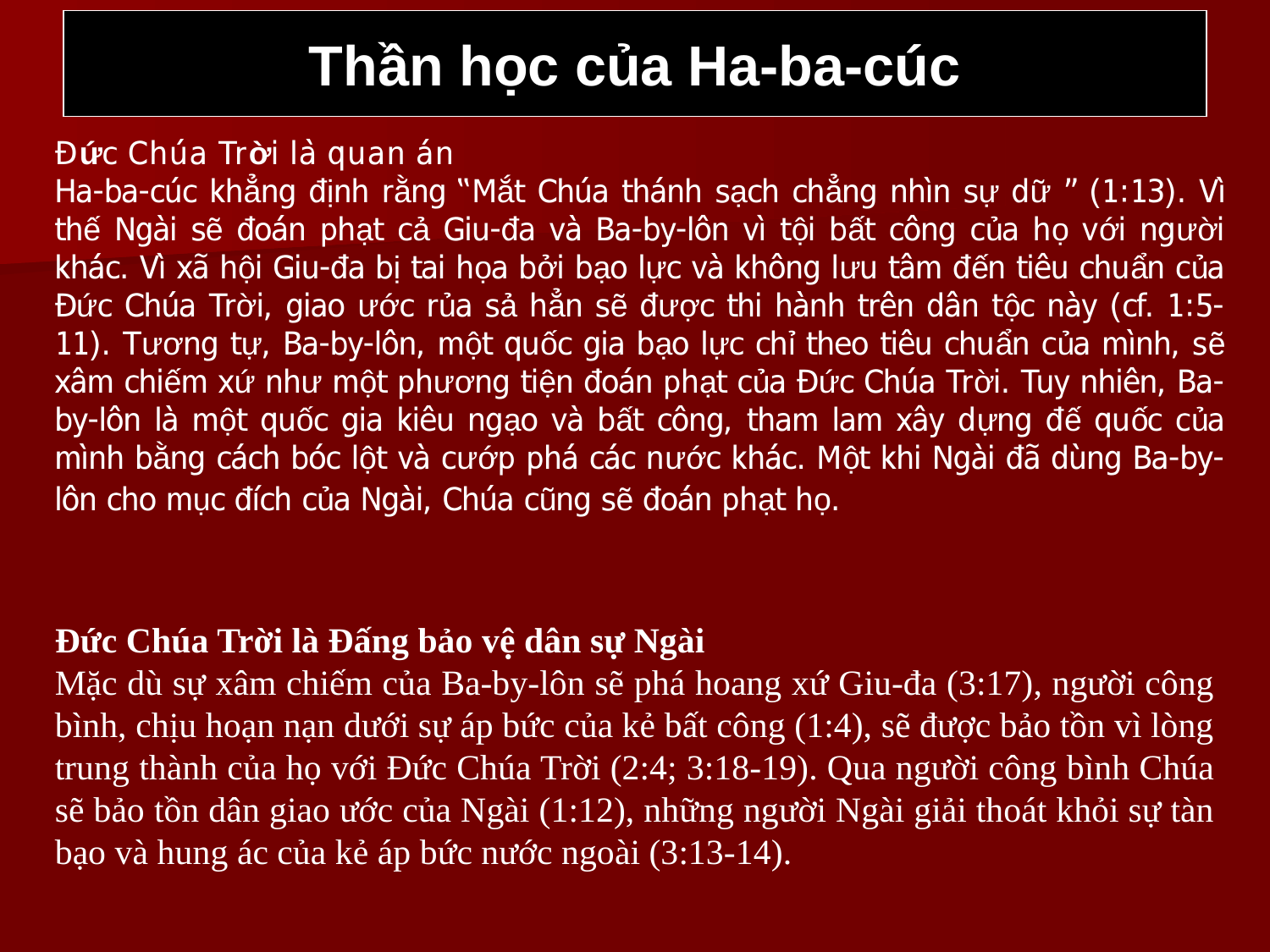

Thần học của Ha-ba-cúc
Đức Chúa Trời là quan án
Ha-ba-cúc khẳng định rằng “Mắt Chúa thánh sạch chẳng nhìn sự dữ ” (1:13). Vì thế Ngài sẽ đoán phạt cả Giu-đa và Ba-by-lôn vì tội bất công của họ với người khác. Vì xã hội Giu-đa bị tai họa bởi bạo lực và không lưu tâm đến tiêu chuẩn của Đức Chúa Trời, giao ước rủa sả hẳn sẽ được thi hành trên dân tộc này (cf. 1:5-11). Tương tự, Ba-by-lôn, một quốc gia bạo lực chỉ theo tiêu chuẩn của mình, sẽ xâm chiếm xứ như một phương tiện đoán phạt của Đức Chúa Trời. Tuy nhiên, Ba-by-lôn là một quốc gia kiêu ngạo và bất công, tham lam xây dựng đế quốc của mình bằng cách bóc lột và cướp phá các nước khác. Một khi Ngài đã dùng Ba-by-lôn cho mục đích của Ngài, Chúa cũng sẽ đoán phạt họ.
Đức Chúa Trời là Đấng bảo vệ dân sự Ngài
Mặc dù sự xâm chiếm của Ba-by-lôn sẽ phá hoang xứ Giu-đa (3:17), người công bình, chịu hoạn nạn dưới sự áp bức của kẻ bất công (1:4), sẽ được bảo tồn vì lòng trung thành của họ với Đức Chúa Trời (2:4; 3:18-19). Qua người công bình Chúa sẽ bảo tồn dân giao ước của Ngài (1:12), những người Ngài giải thoát khỏi sự tàn bạo và hung ác của kẻ áp bức nước ngoài (3:13-14).